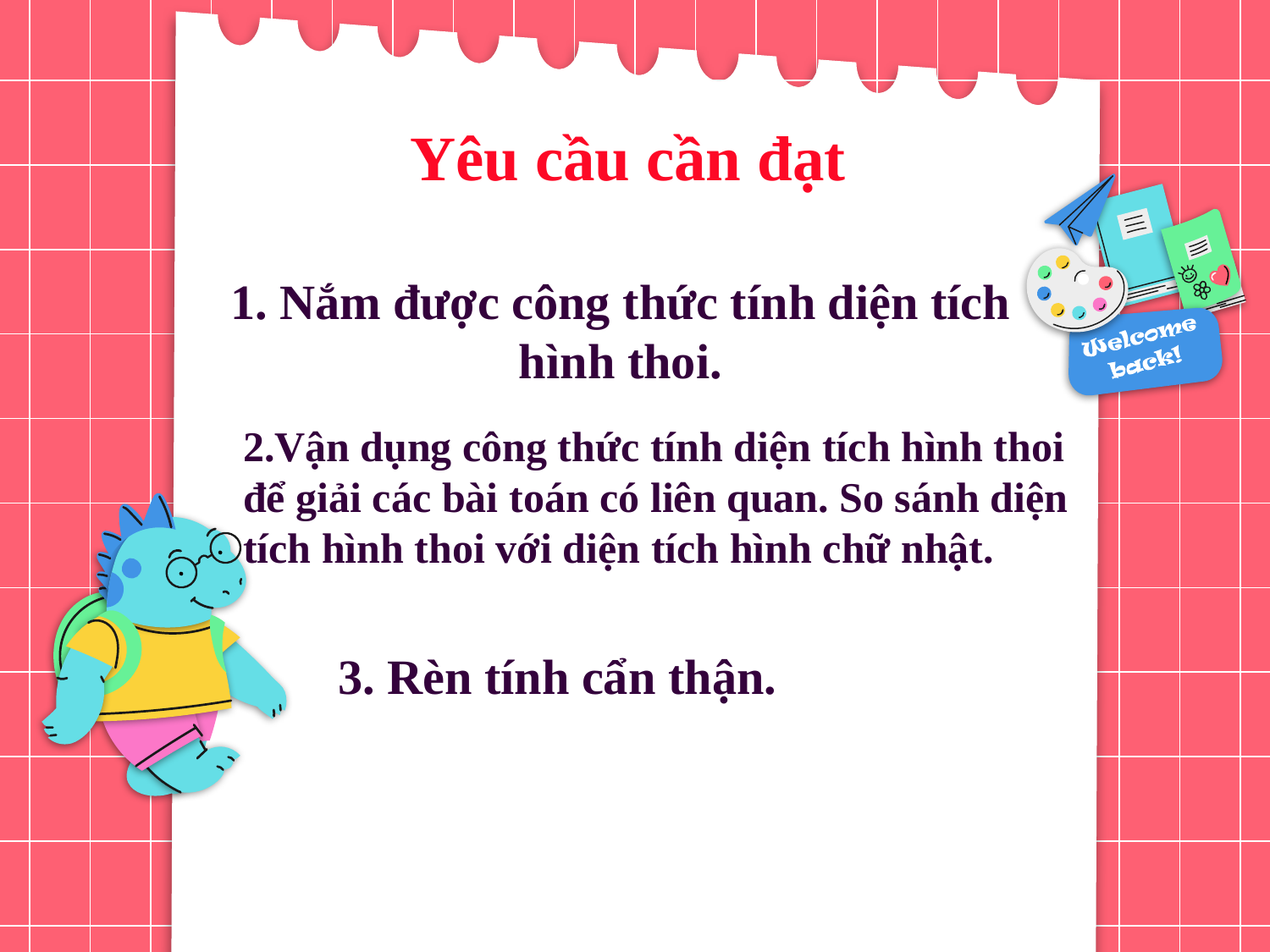

Yêu cầu cần đạt

# 1. Nắm được công thức tính diện tích hình thoi.
2.Vận dụng công thức tính diện tích hình thoi để giải các bài toán có liên quan. So sánh diện tích hình thoi với diện tích hình chữ nhật.

3. Rèn tính cẩn thận.